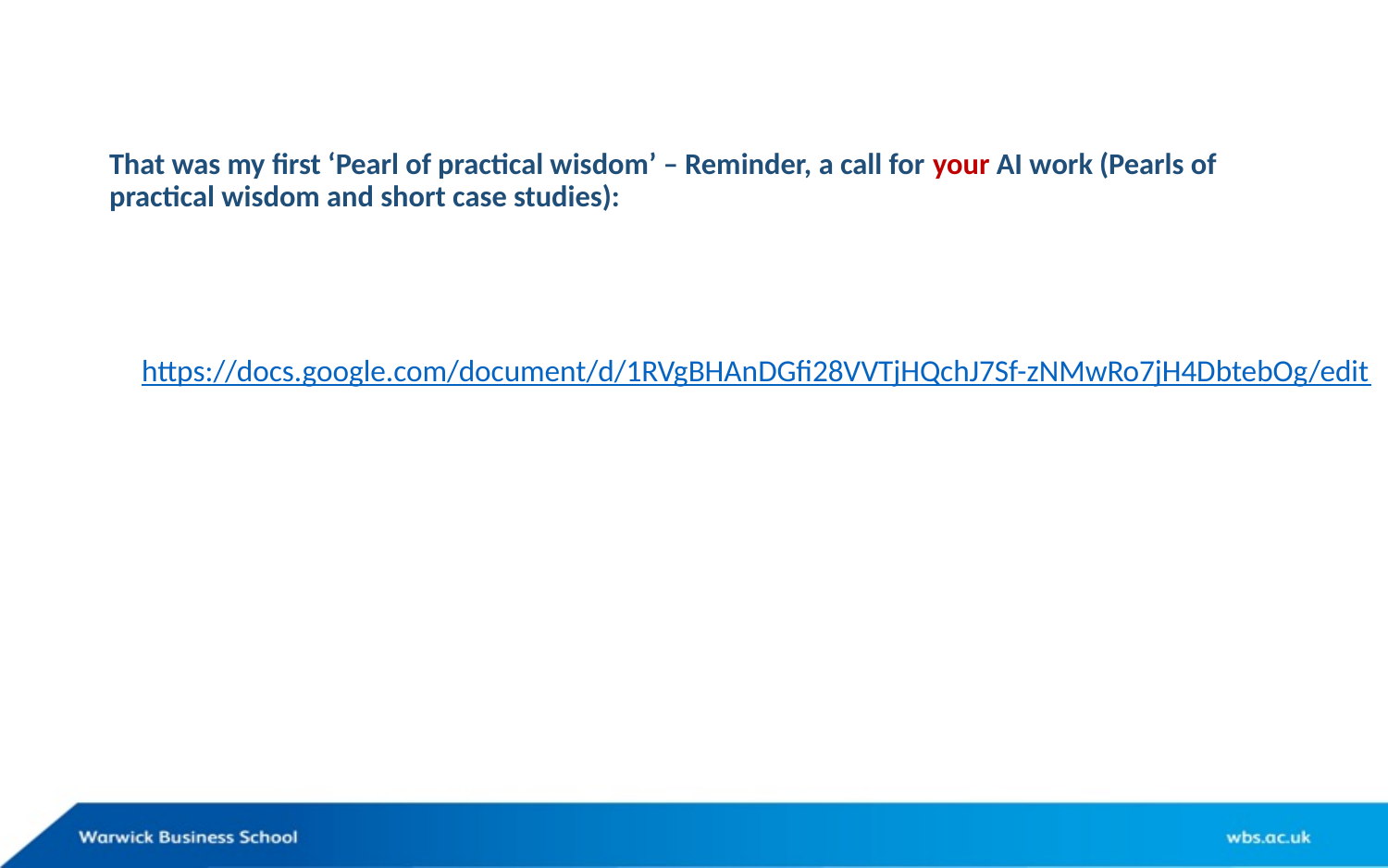

# That was my first ‘Pearl of practical wisdom’ – Reminder, a call for your AI work (Pearls of practical wisdom and short case studies):
https://docs.google.com/document/d/1RVgBHAnDGfi28VVTjHQchJ7Sf-zNMwRo7jH4DbtebOg/edit